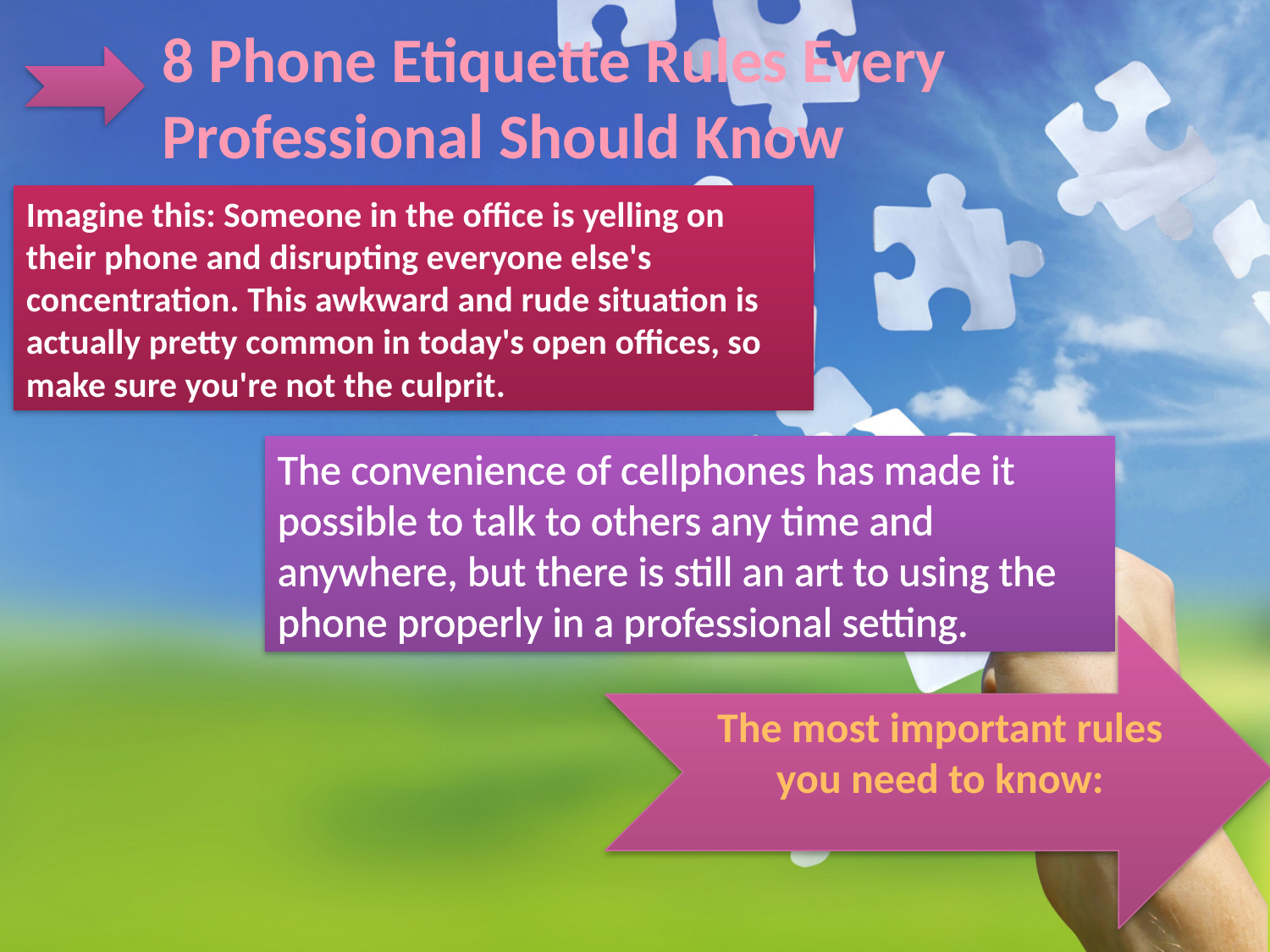

8 Phone Etiquette Rules Every Professional Should Know

Imagine this: Someone in the office is yelling on their phone and disrupting everyone else's concentration. This awkward and rude situation is actually pretty common in today's open offices, so make sure you're not the culprit.
The convenience of cellphones has made it possible to talk to others any time and anywhere, but there is still an art to using the phone properly in a professional setting.
The most important rules you need to know: